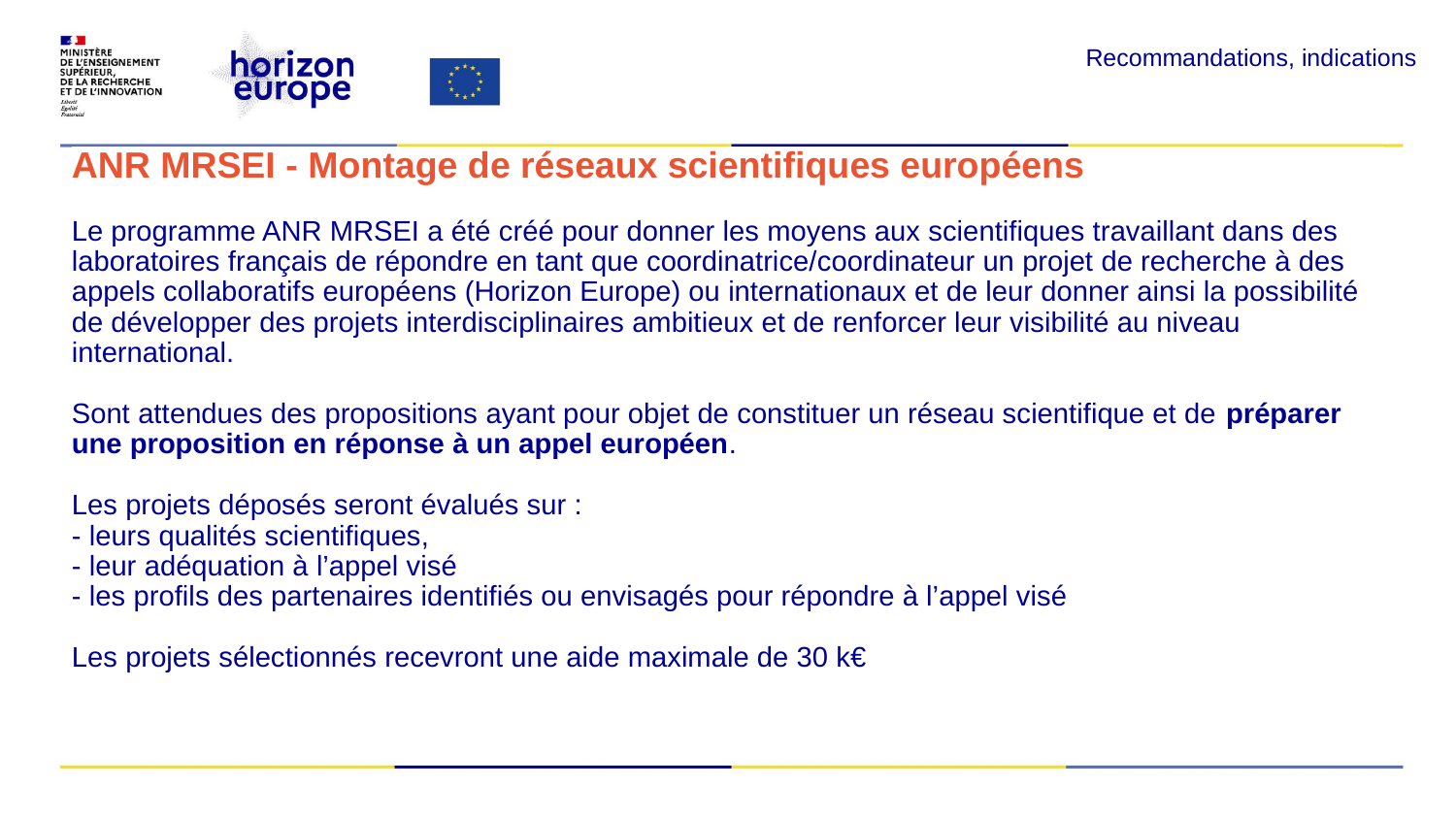

Recommandations, indications

# ANR MRSEI - Montage de réseaux scientifiques européens Le programme ANR MRSEI a été créé pour donner les moyens aux scientifiques travaillant dans des laboratoires français de répondre en tant que coordinatrice/coordinateur un projet de recherche à des appels collaboratifs européens (Horizon Europe) ou internationaux et de leur donner ainsi la possibilité de développer des projets interdisciplinaires ambitieux et de renforcer leur visibilité au niveau international. Sont attendues des propositions ayant pour objet de constituer un réseau scientifique et de préparer une proposition en réponse à un appel européen. Les projets déposés seront évalués sur : - leurs qualités scientifiques, - leur adéquation à l’appel visé - les profils des partenaires identifiés ou envisagés pour répondre à l’appel visé Les projets sélectionnés recevront une aide maximale de 30 k€